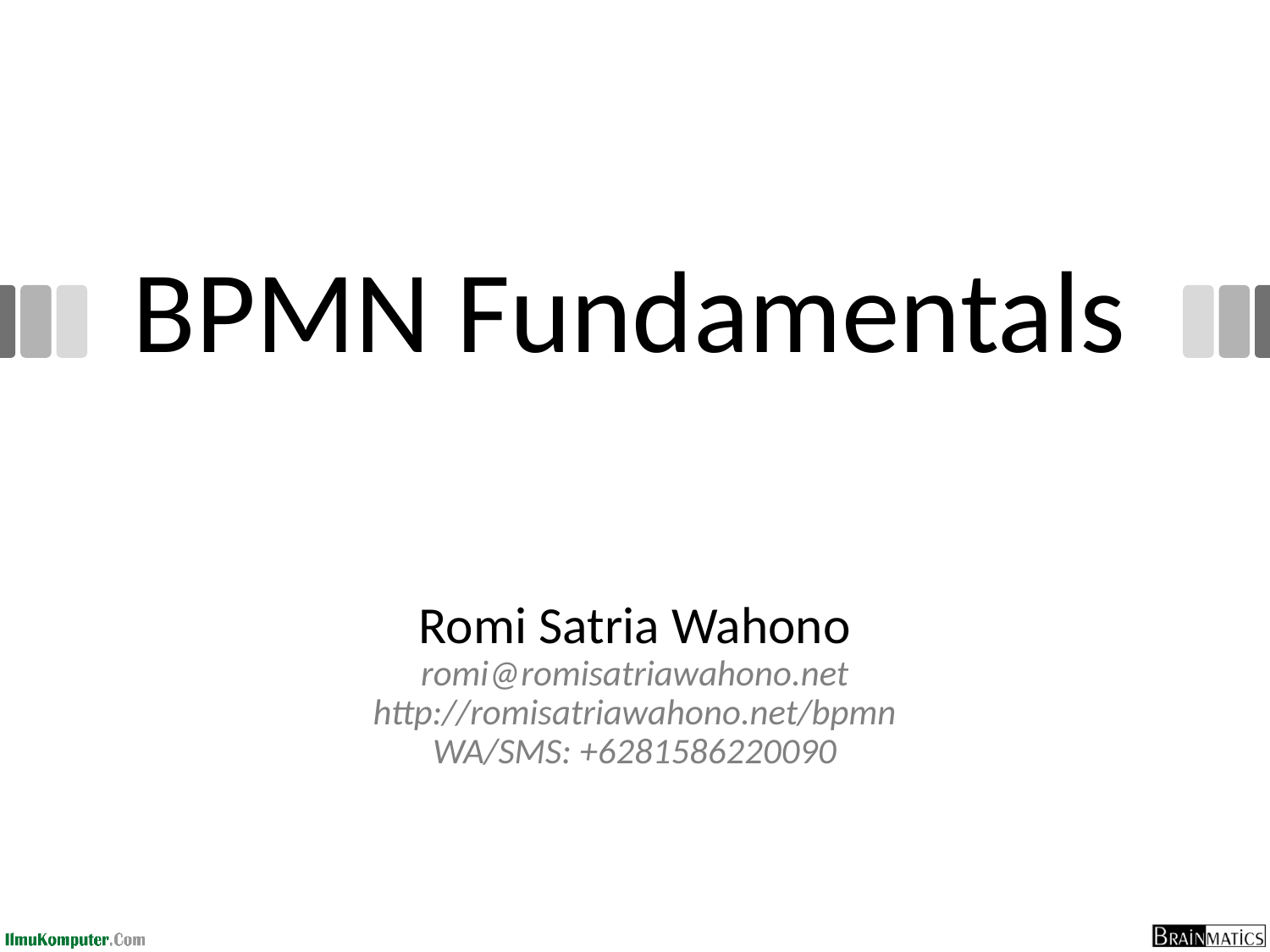

# BPMN Fundamentals
Romi Satria Wahono
romi@romisatriawahono.net
http://romisatriawahono.net/bpmn
WA/SMS: +6281586220090